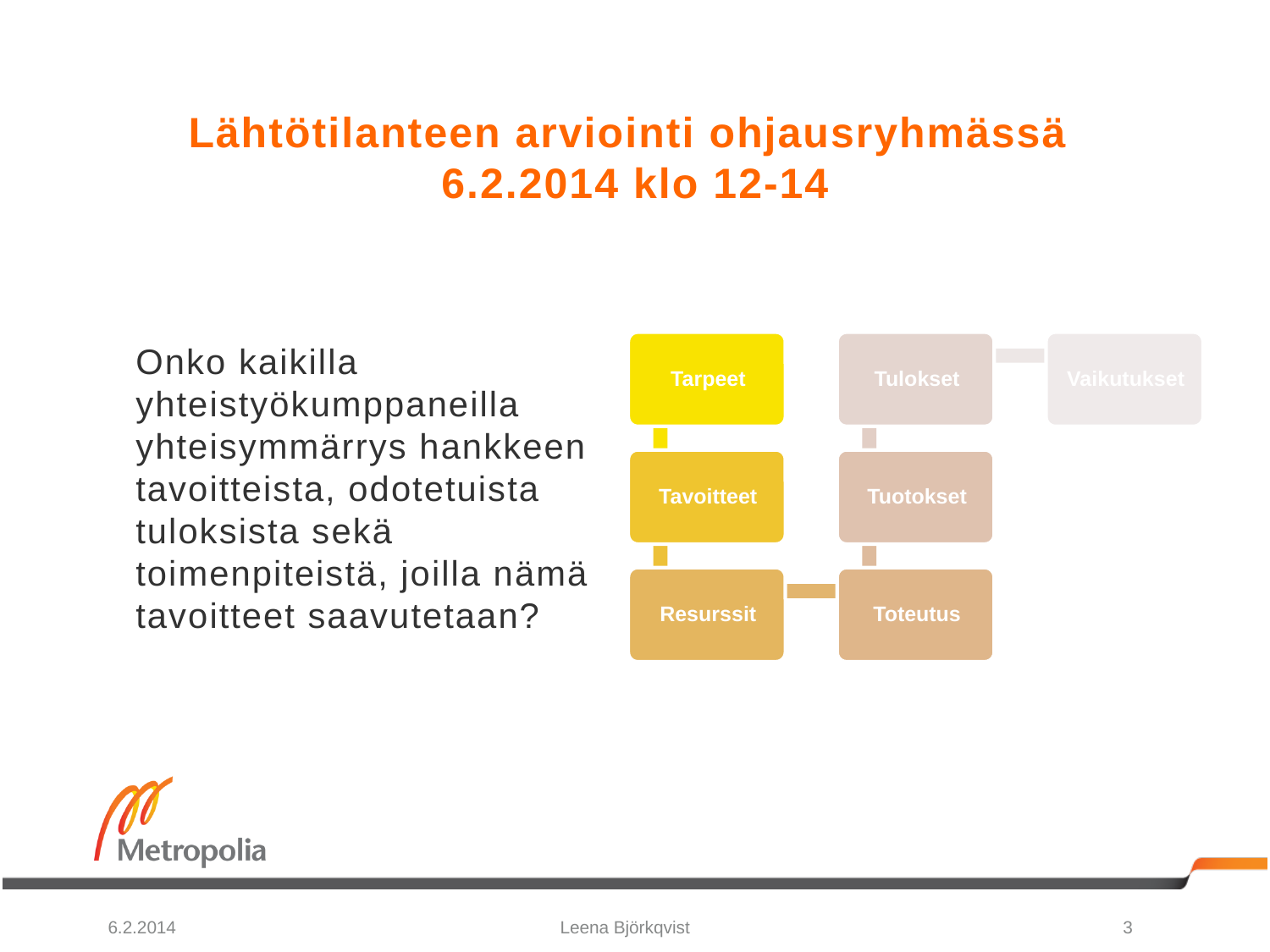

# Lähtötilanteen arviointi ohjausryhmässä 6.2.2014 klo 12-14
Tarpeet
Tavoitteet
Resurssit
Toteutus
Tuotokset
Tulokset
Vaikutukset
Jatkohanke?

Onko kaikilla yhteistyökumppaneilla yhteisymmärrys hankkeen tavoitteista, odotetuista tuloksista sekä toimenpiteistä, joilla nämä tavoitteet saavutetaan?

6.2.2014
Leena Björkqvist
3